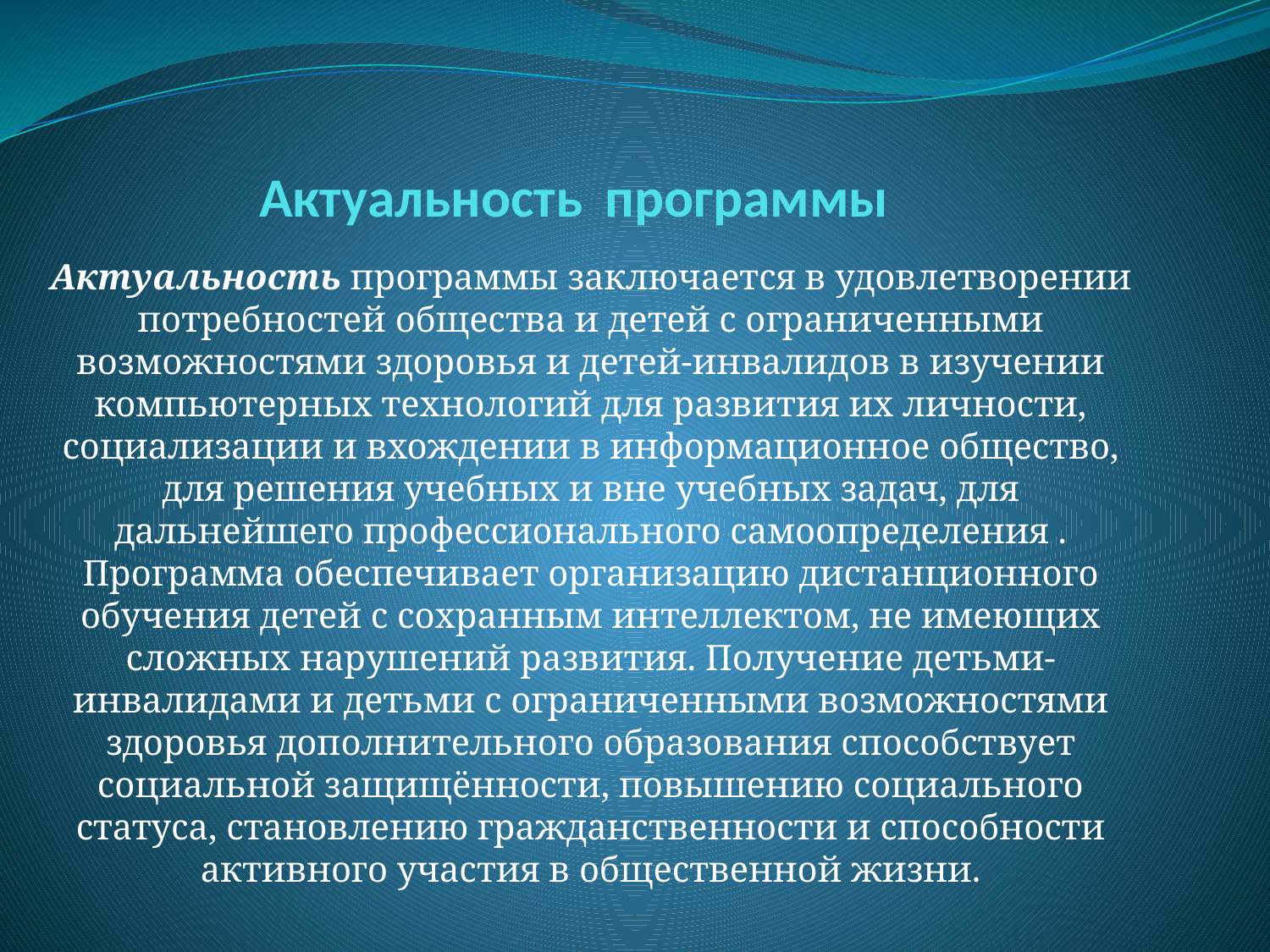

# Актуальность программы
Актуальность программы заключается в удовлетворении потребностей общества и детей с ограниченными возможностями здоровья и детей-инвалидов в изучении компьютерных технологий для развития их личности, социализации и вхождении в информационное общество, для решения учебных и вне учебных задач, для дальнейшего профессионального самоопределения . Программа обеспечивает организацию дистанционного обучения детей с сохранным интеллектом, не имеющих сложных нарушений развития. Получение детьми-инвалидами и детьми с ограниченными возможностями здоровья дополнительного образования способствует социальной защищённости, повышению социального статуса, становлению гражданственности и способности активного участия в общественной жизни.